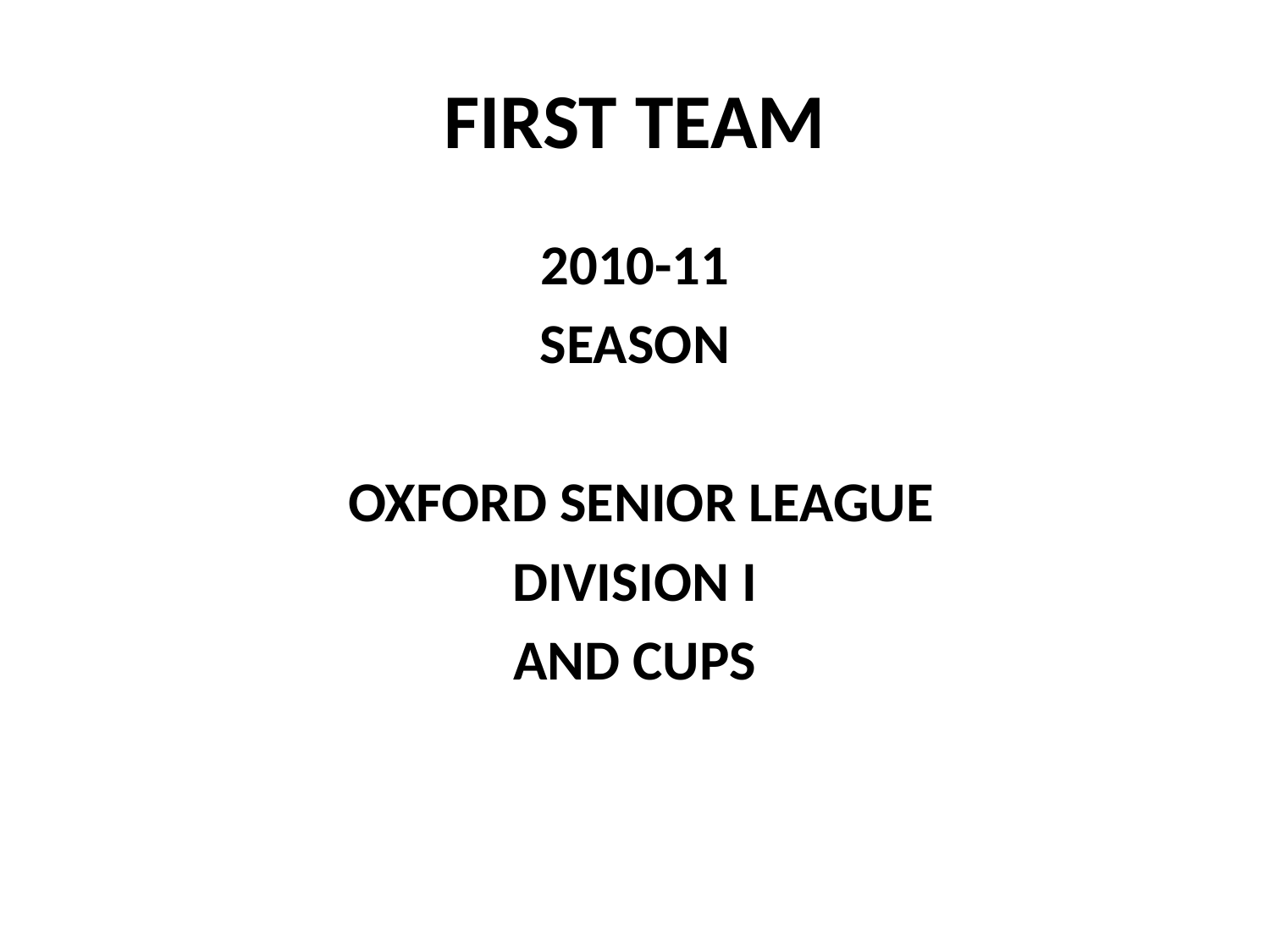

# FIRST TEAM
2010-11
SEASON

 OXFORD SENIOR LEAGUE
DIVISION I
AND CUPS